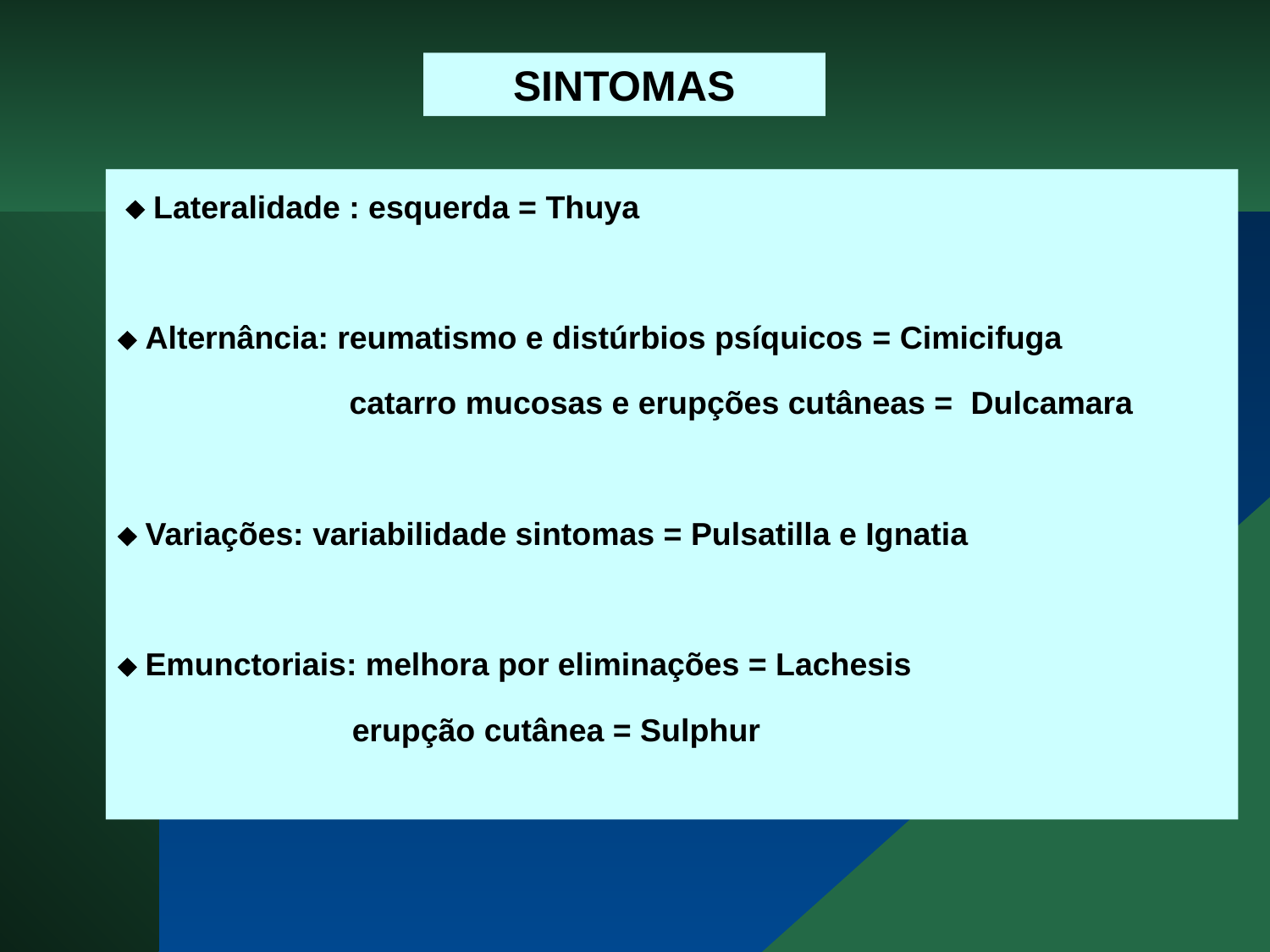

SINTOMAS
 ♦ Lateralidade : esquerda = Thuya

♦ Alternância: reumatismo e distúrbios psíquicos = Cimicifuga
                          catarro mucosas e erupções cutâneas =  Dulcamara

♦ Variações: variabilidade sintomas = Pulsatilla e Ignatia

♦ Emunctoriais: melhora por eliminações = Lachesis
	            erupção cutânea = Sulphur